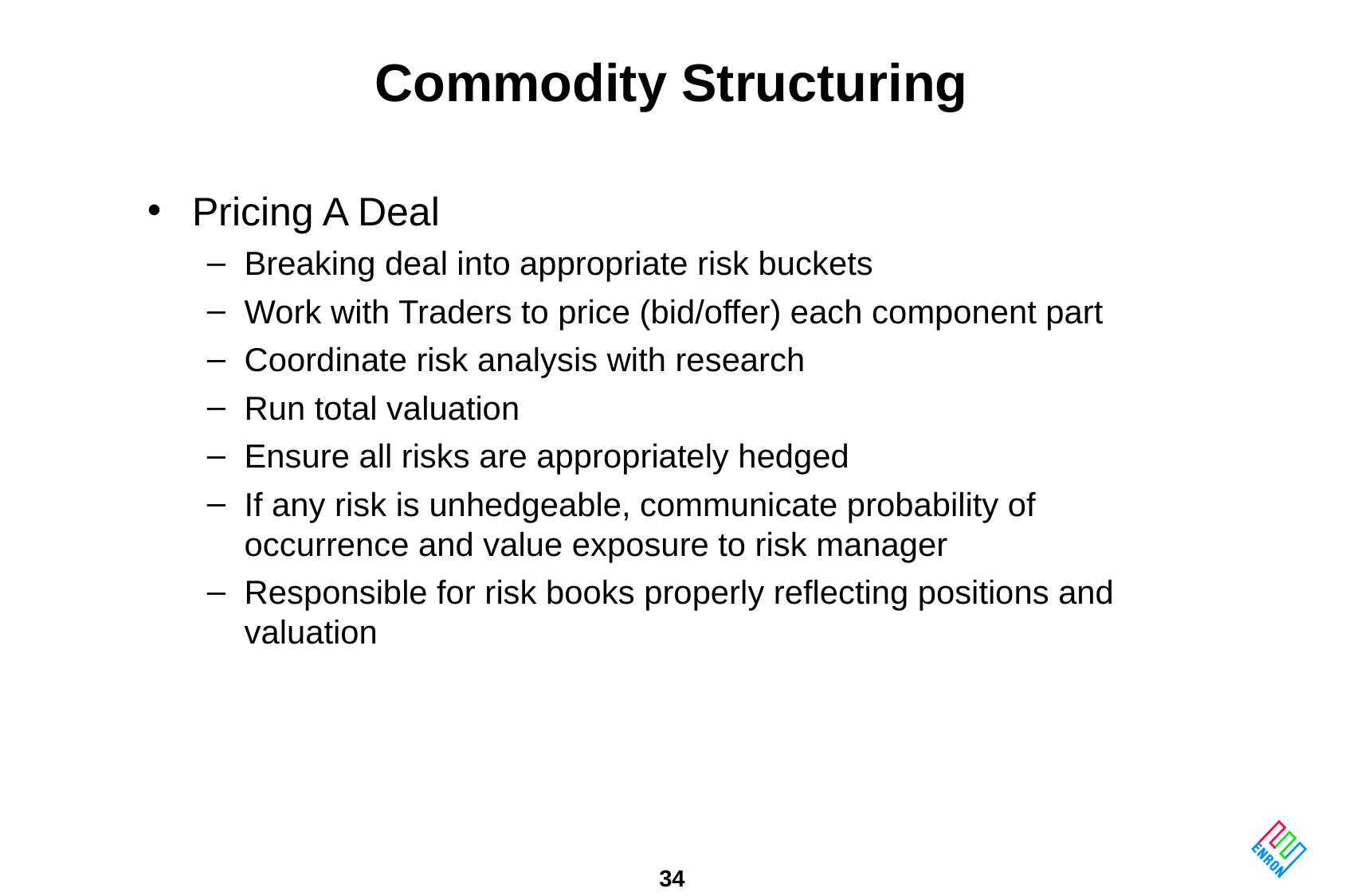

# Commodity Structuring
Pricing A Deal
Breaking deal into appropriate risk buckets
Work with Traders to price (bid/offer) each component part
Coordinate risk analysis with research
Run total valuation
Ensure all risks are appropriately hedged
If any risk is unhedgeable, communicate probability of occurrence and value exposure to risk manager
Responsible for risk books properly reflecting positions and valuation
34